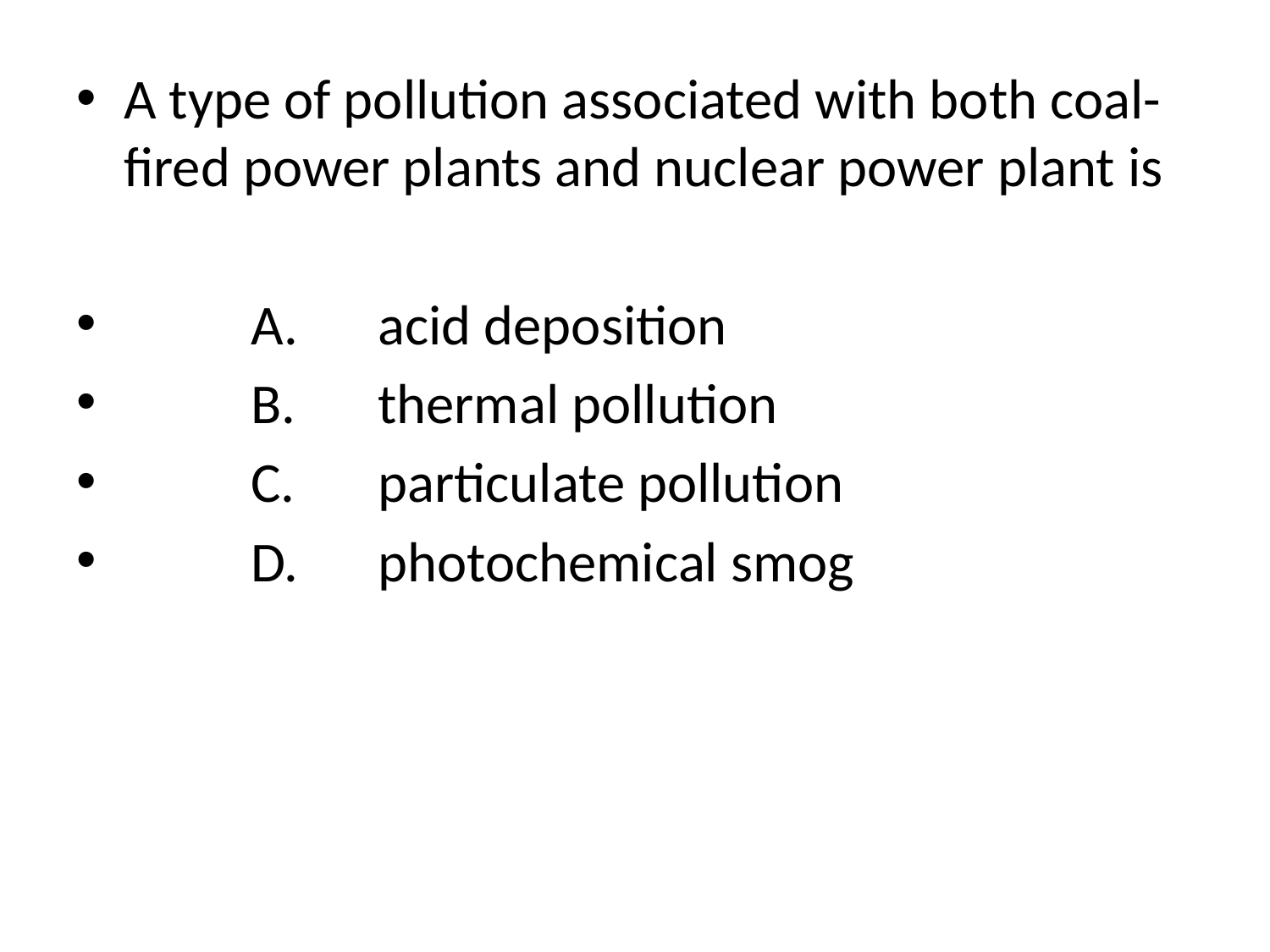

A type of pollution associated with both coal-fired power plants and nuclear power plant is

	A.	acid deposition
	B.	thermal pollution
	C.	particulate pollution
	D.	photochemical smog